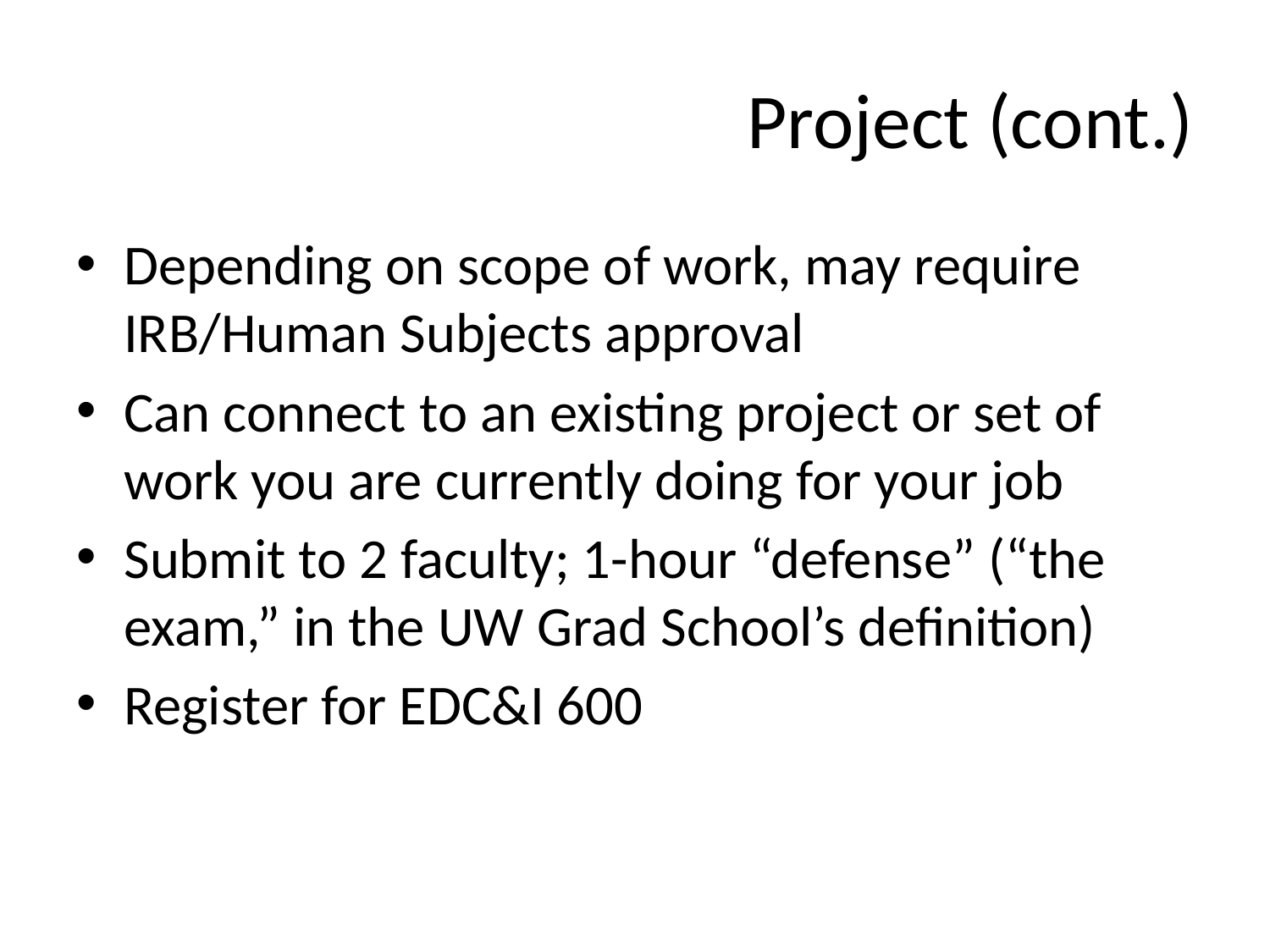

# Project (cont.)
Depending on scope of work, may require IRB/Human Subjects approval
Can connect to an existing project or set of work you are currently doing for your job
Submit to 2 faculty; 1-hour “defense” (“the exam,” in the UW Grad School’s definition)
Register for EDC&I 600